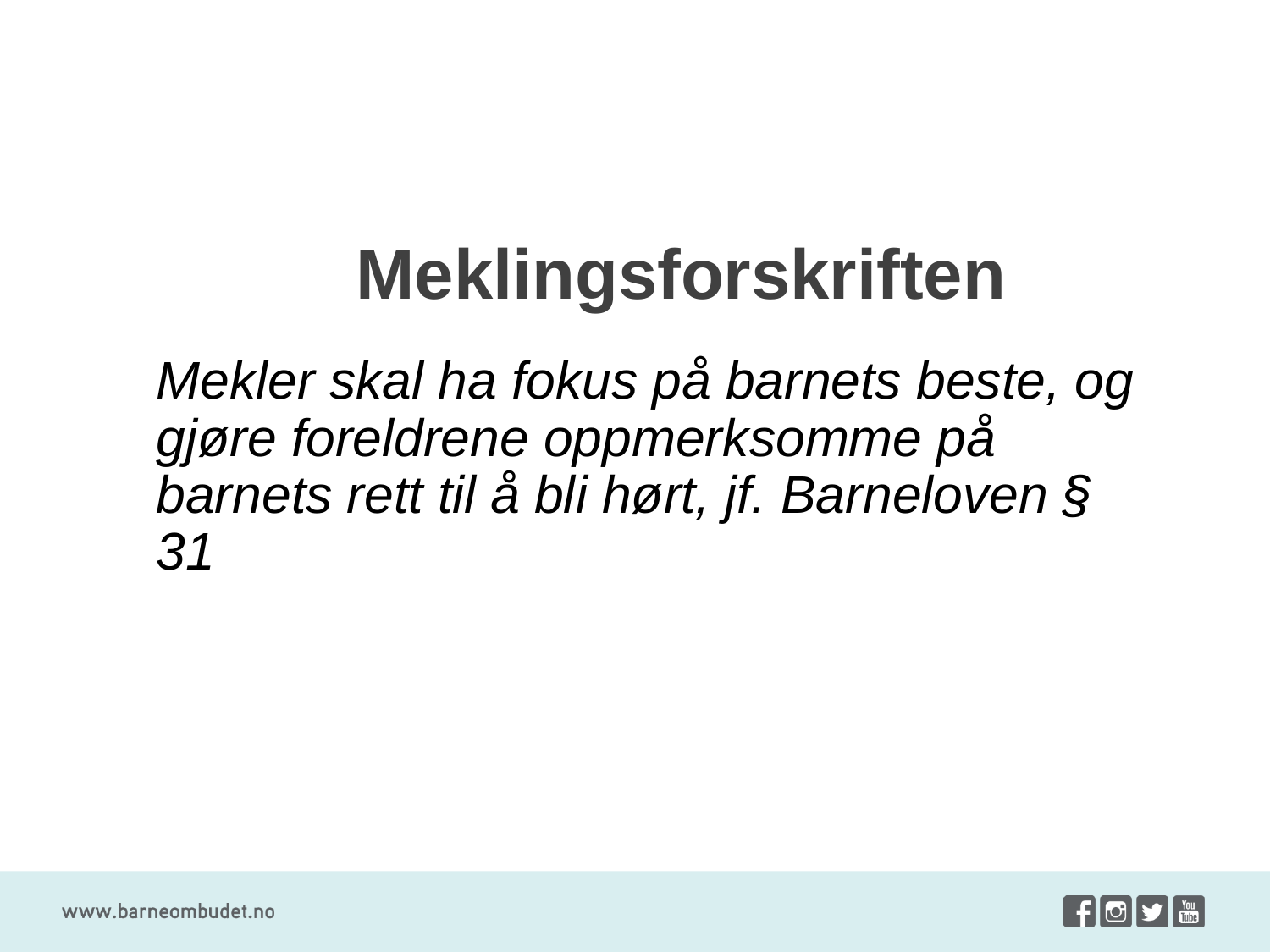

# Meklingsforskriften
Mekler skal ha fokus på barnets beste, og gjøre foreldrene oppmerksomme på barnets rett til å bli hørt, jf. Barneloven § 31